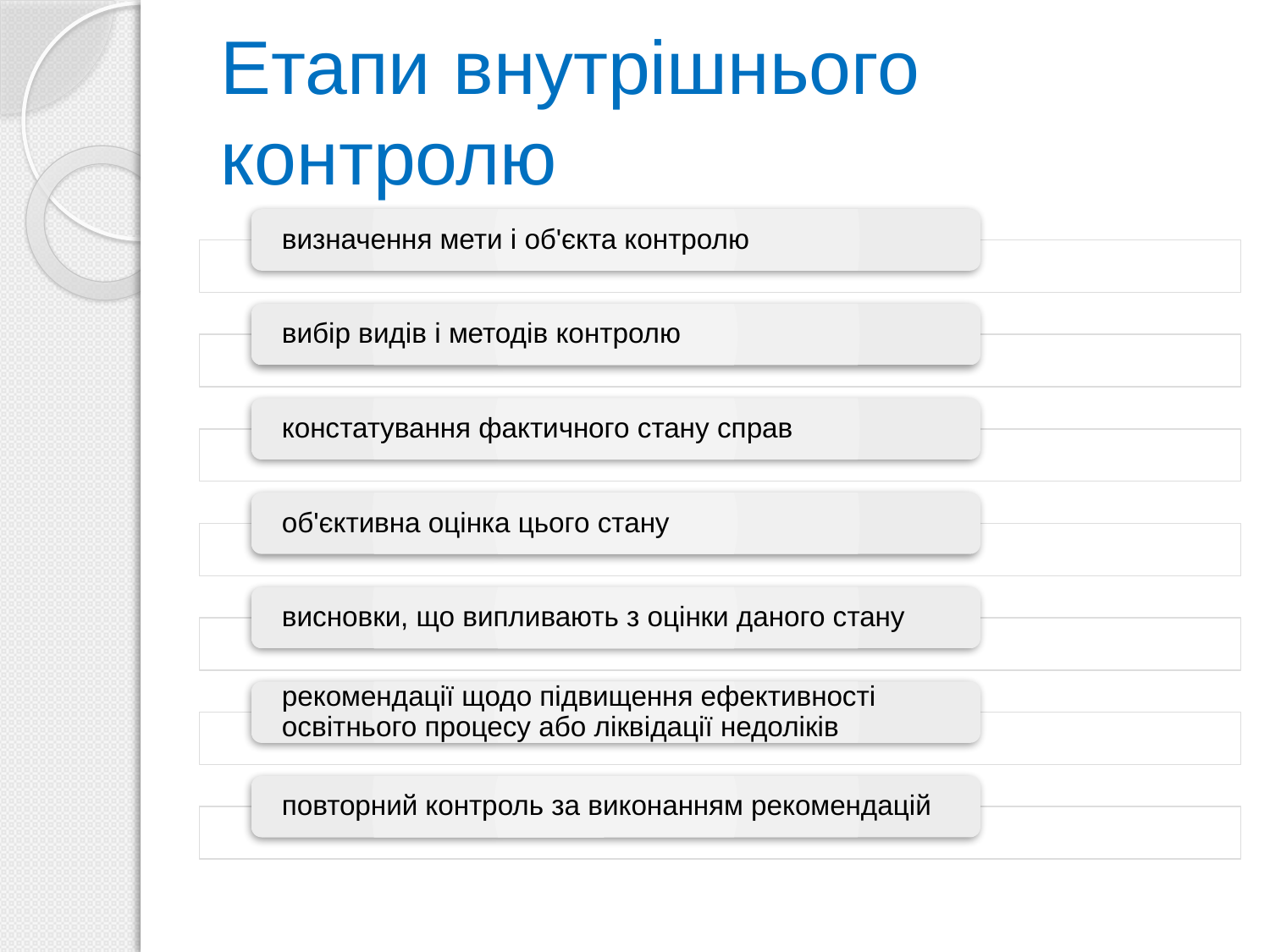

# Етапи внутрішнього контролю
визначення мети і об'єкта контролю
вибір видів і методів контролю
констатування фактичного стану справ
об'єктивна оцінка цього стану
висновки, що випливають з оцінки даного стану
рекомендації щодо підвищення ефективності  освітнього процесу або ліквідації недоліків
повторний контроль за виконанням рекомендацій